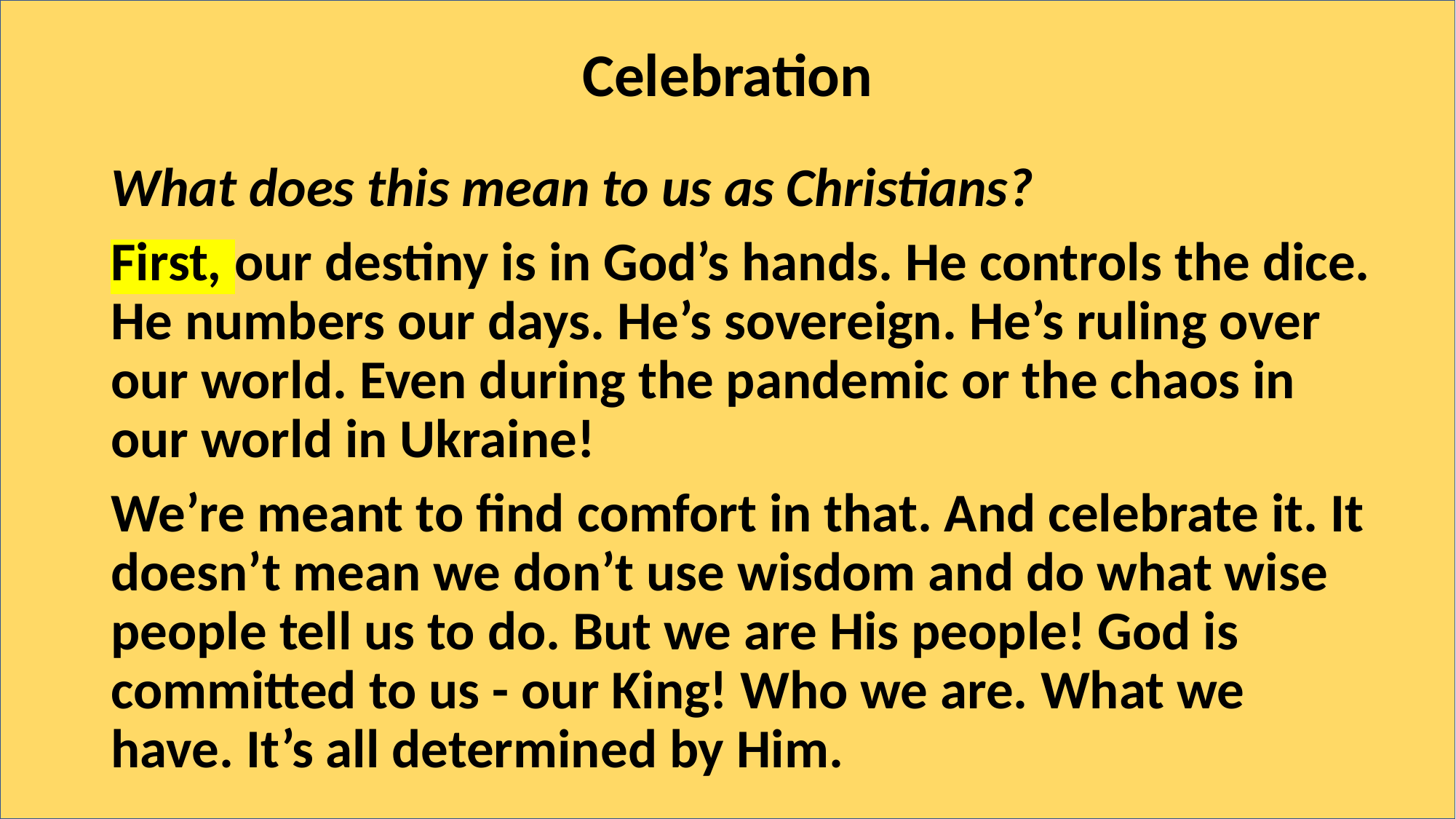

# Celebration
What does this mean to us as Christians?
First, our destiny is in God’s hands. He controls the dice. He numbers our days. He’s sovereign. He’s ruling over our world. Even during the pandemic or the chaos in our world in Ukraine!
We’re meant to find comfort in that. And celebrate it. It doesn’t mean we don’t use wisdom and do what wise people tell us to do. But we are His people! God is committed to us - our King! Who we are. What we have. It’s all determined by Him.